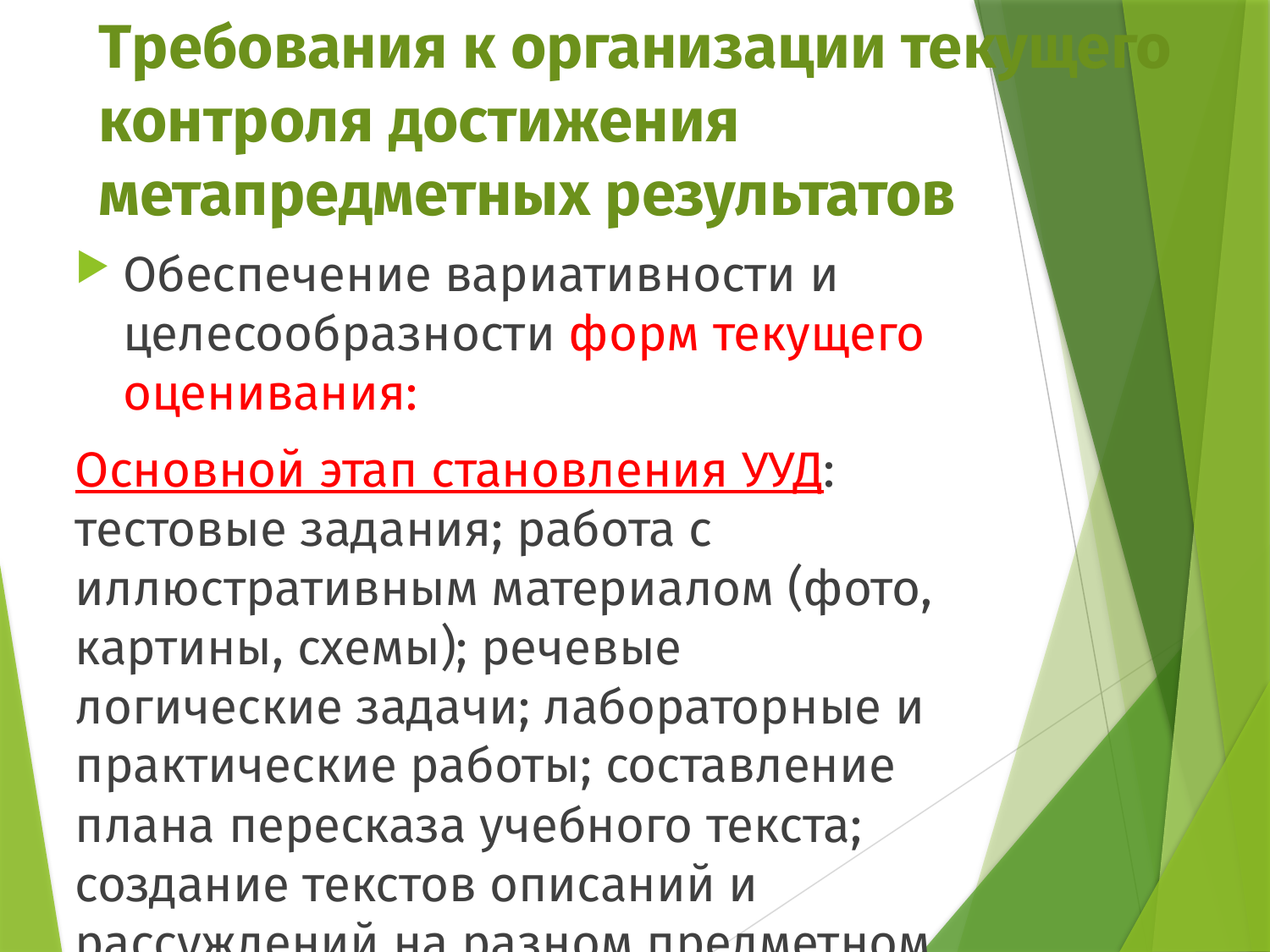

# Требования к организации текущего контроля достижения метапредметных результатов
Обеспечение вариативности и целесообразности форм текущего оценивания:
Основной этап становления УУД: тестовые задания; работа с иллюстративным материалом (фото, картины, схемы); речевые логические задачи; лабораторные и практические работы; составление плана пересказа учебного текста; создание текстов описаний и  рассуждений на разном предметном содержании; творческие задания на основе воображаемых ситуаций.